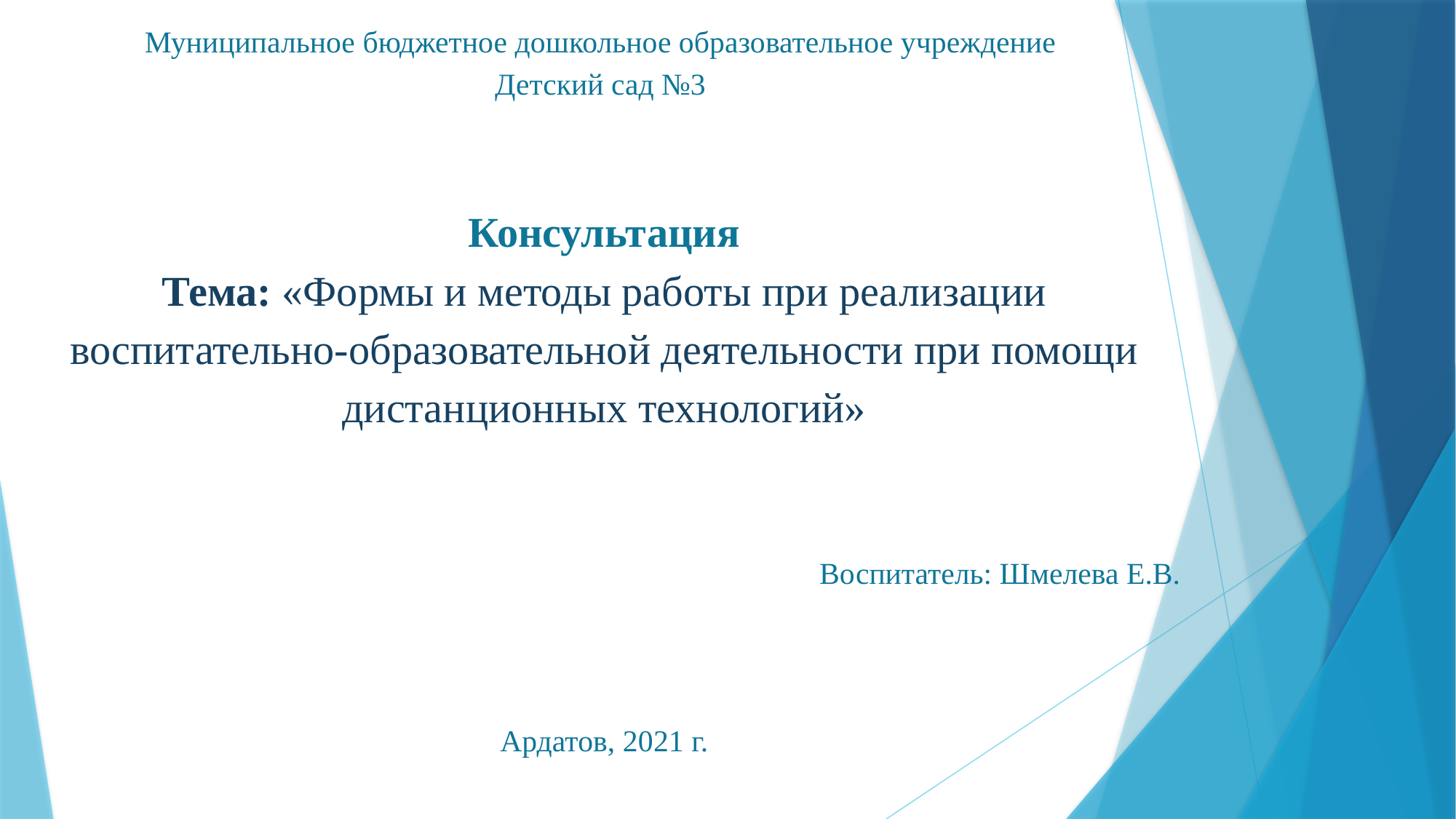

Муниципальное бюджетное дошкольное образовательное учреждение
Детский сад №3

Консультация
Тема: «Формы и методы работы при реализации воспитательно-образовательной деятельности при помощи дистанционных технологий»

Воспитатель: Шмелева Е.В.

Ардатов, 2021 г.